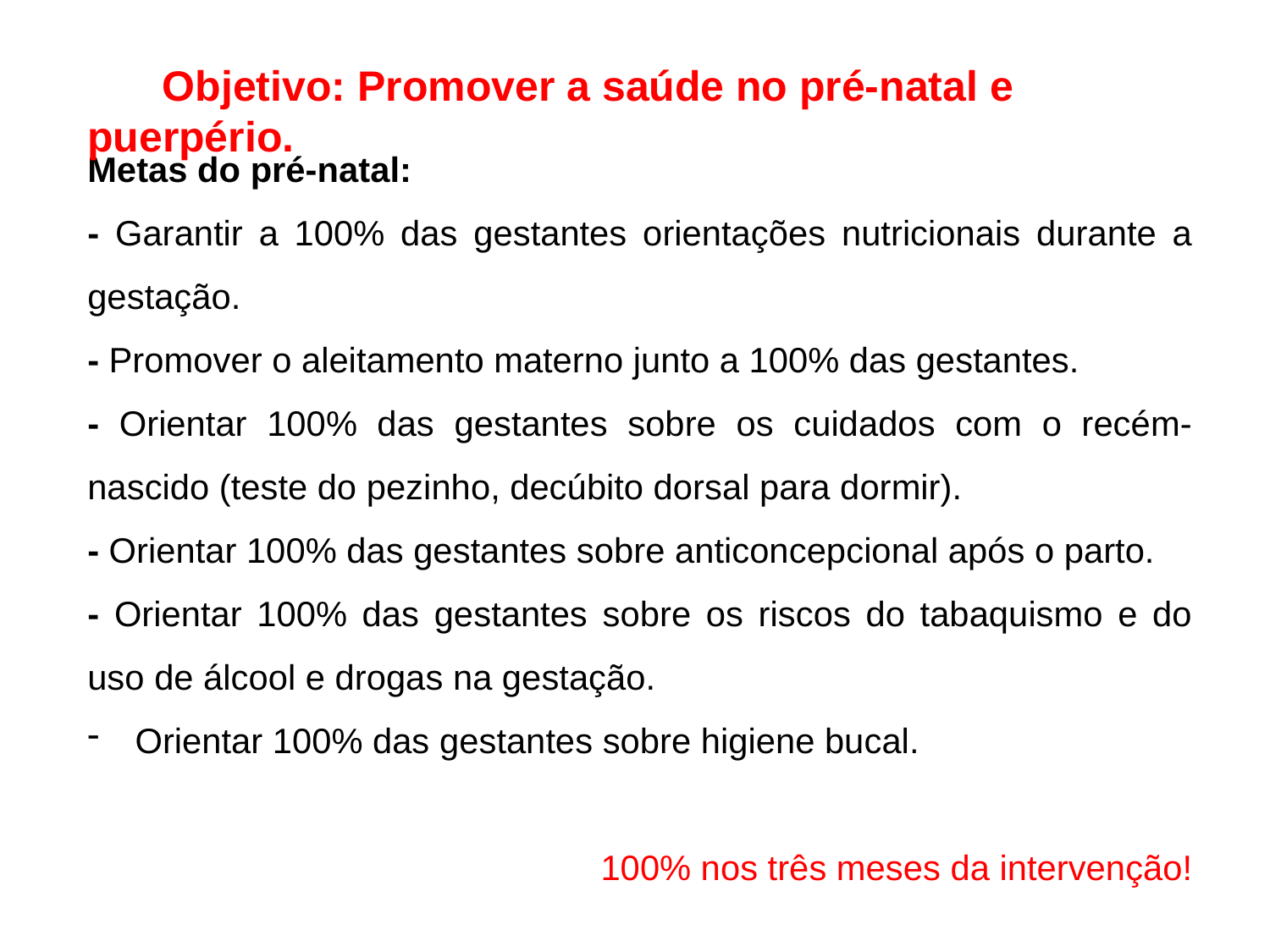

Objetivo: Promover a saúde no pré-natal e puerpério.

Metas do pré-natal:
- Garantir a 100% das gestantes orientações nutricionais durante a gestação.
- Promover o aleitamento materno junto a 100% das gestantes.
- Orientar 100% das gestantes sobre os cuidados com o recém-nascido (teste do pezinho, decúbito dorsal para dormir).
- Orientar 100% das gestantes sobre anticoncepcional após o parto.
- Orientar 100% das gestantes sobre os riscos do tabaquismo e do uso de álcool e drogas na gestação.
Orientar 100% das gestantes sobre higiene bucal.

100% nos três meses da intervenção!